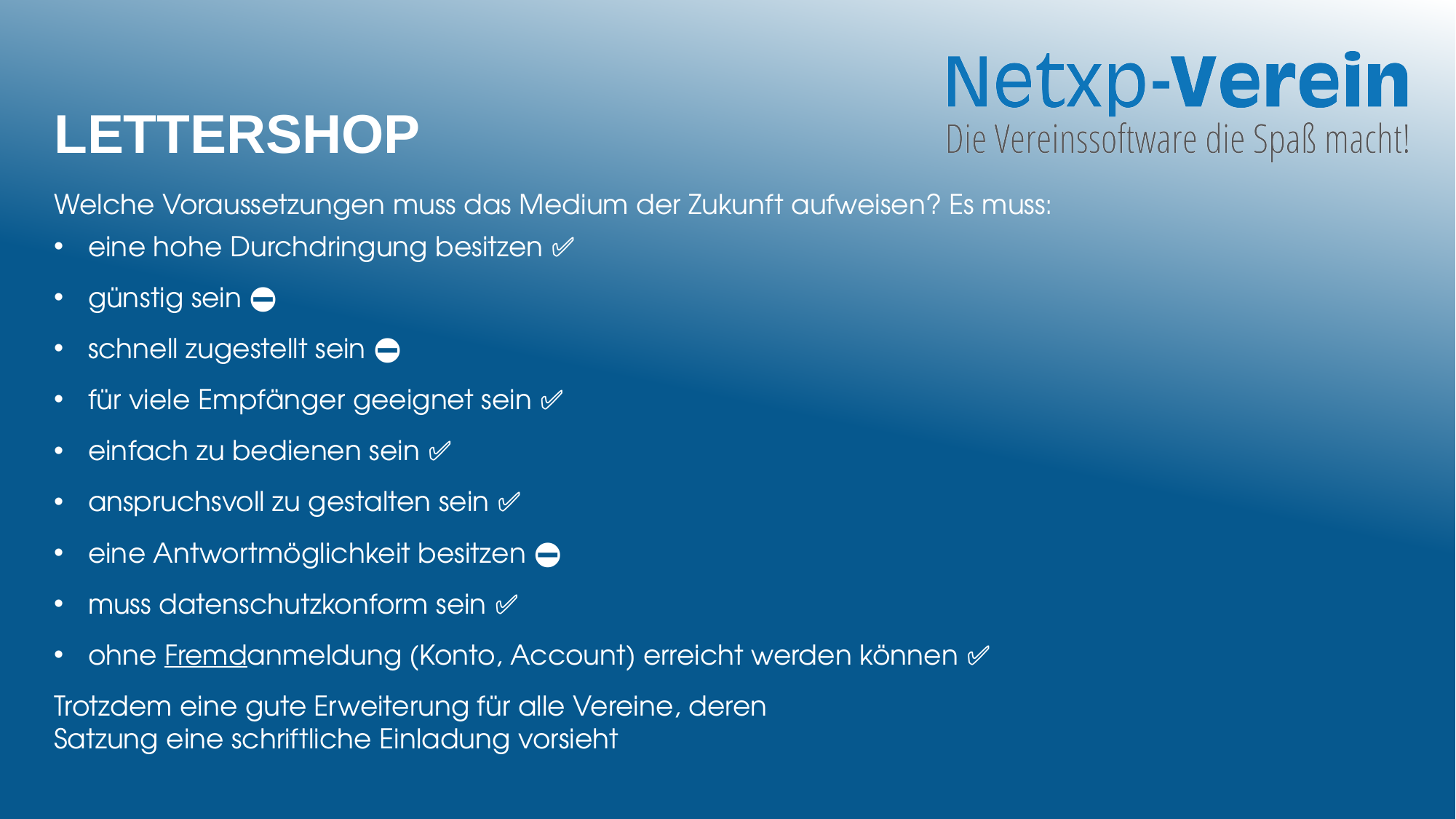

# Lettershop
Welche Voraussetzungen muss das Medium der Zukunft aufweisen? Es muss:
eine hohe Durchdringung besitzen ✅
günstig sein ⛔
schnell zugestellt sein ⛔
für viele Empfänger geeignet sein ✅
einfach zu bedienen sein ✅
anspruchsvoll zu gestalten sein ✅
eine Antwortmöglichkeit besitzen ⛔
muss datenschutzkonform sein ✅
ohne Fremdanmeldung (Konto, Account) erreicht werden können ✅
Trotzdem eine gute Erweiterung für alle Vereine, deren
Satzung eine schriftliche Einladung vorsieht